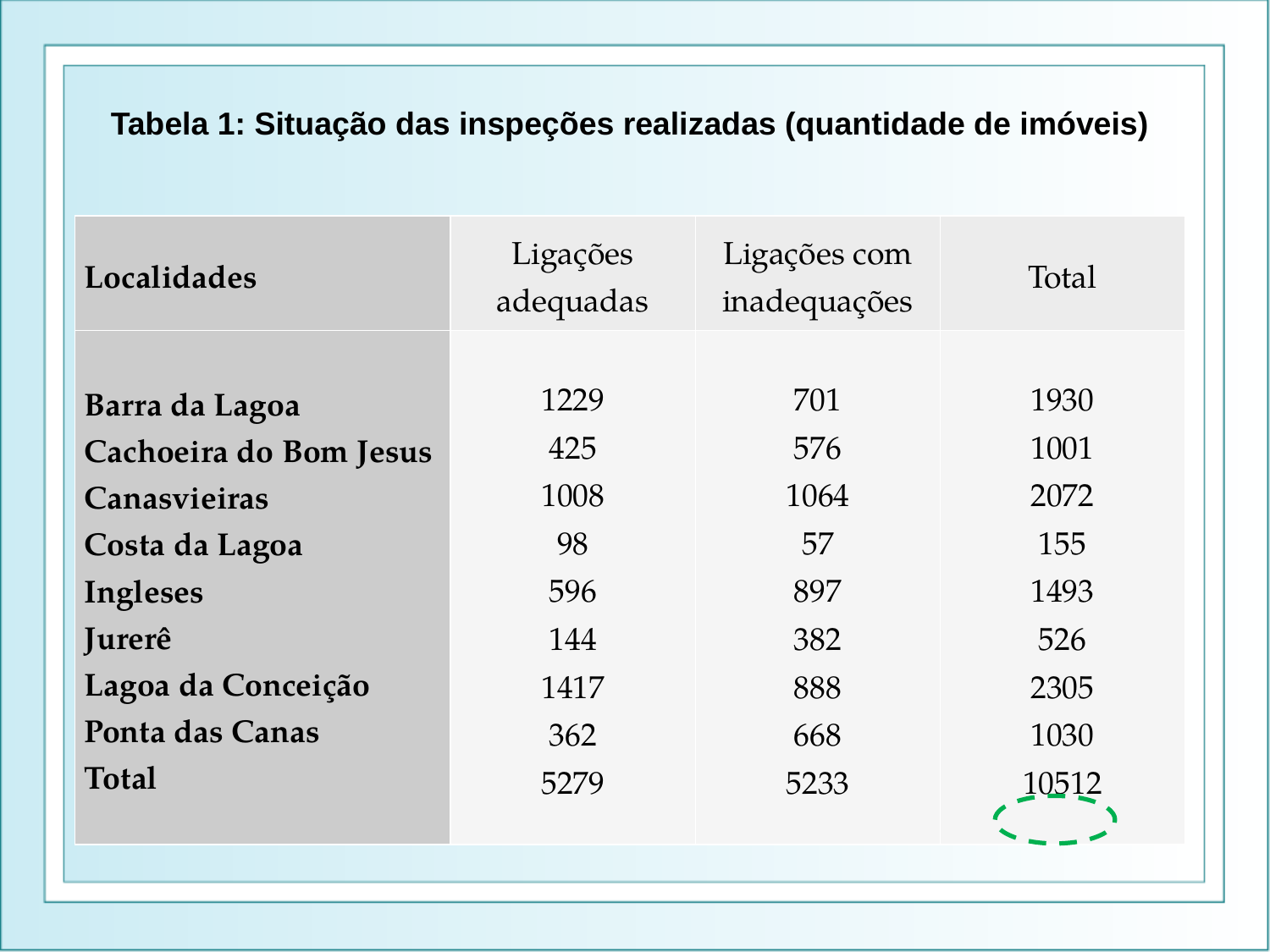

Tabela 1: Situação das inspeções realizadas (quantidade de imóveis)

| Localidades | Ligações adequadas | Ligações com inadequações | Total |
| --- | --- | --- | --- |
| Barra da Lagoa Cachoeira do Bom Jesus Canasvieiras Costa da Lagoa Ingleses Jurerê Lagoa da Conceição Ponta das Canas Total | 1229 425 1008 98 596 144 1417 362 5279 | 701 576 1064 57 897 382 888 668 5233 | 1930 1001 2072 155 1493 526 2305 1030 10512 |